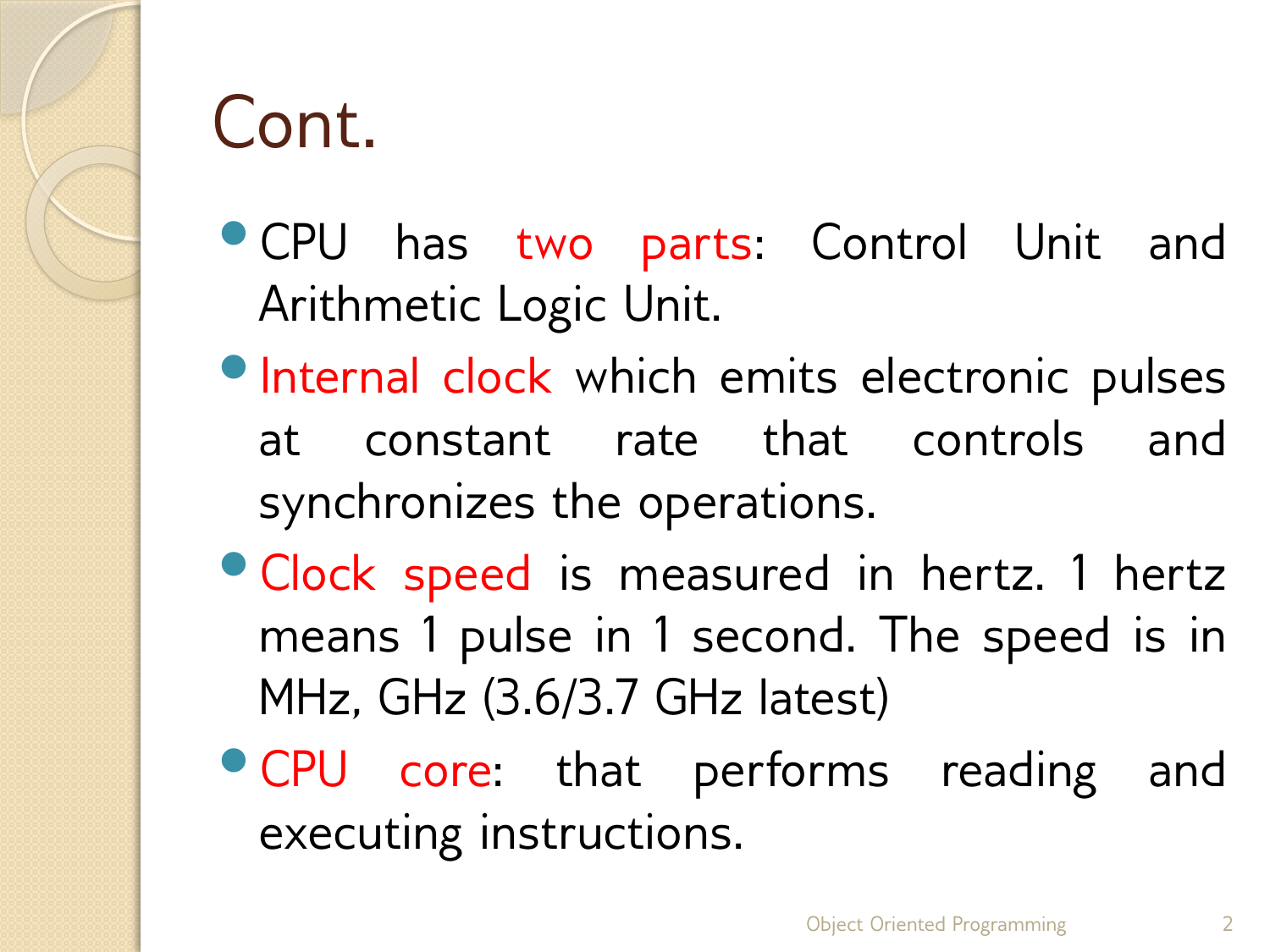

# Cont.
CPU has two parts: Control Unit and Arithmetic Logic Unit.
Internal clock which emits electronic pulses at constant rate that controls and synchronizes the operations.
Clock speed is measured in hertz. 1 hertz means 1 pulse in 1 second. The speed is in MHz, GHz (3.6/3.7 GHz latest)
CPU core: that performs reading and executing instructions.

Object Oriented Programming
2